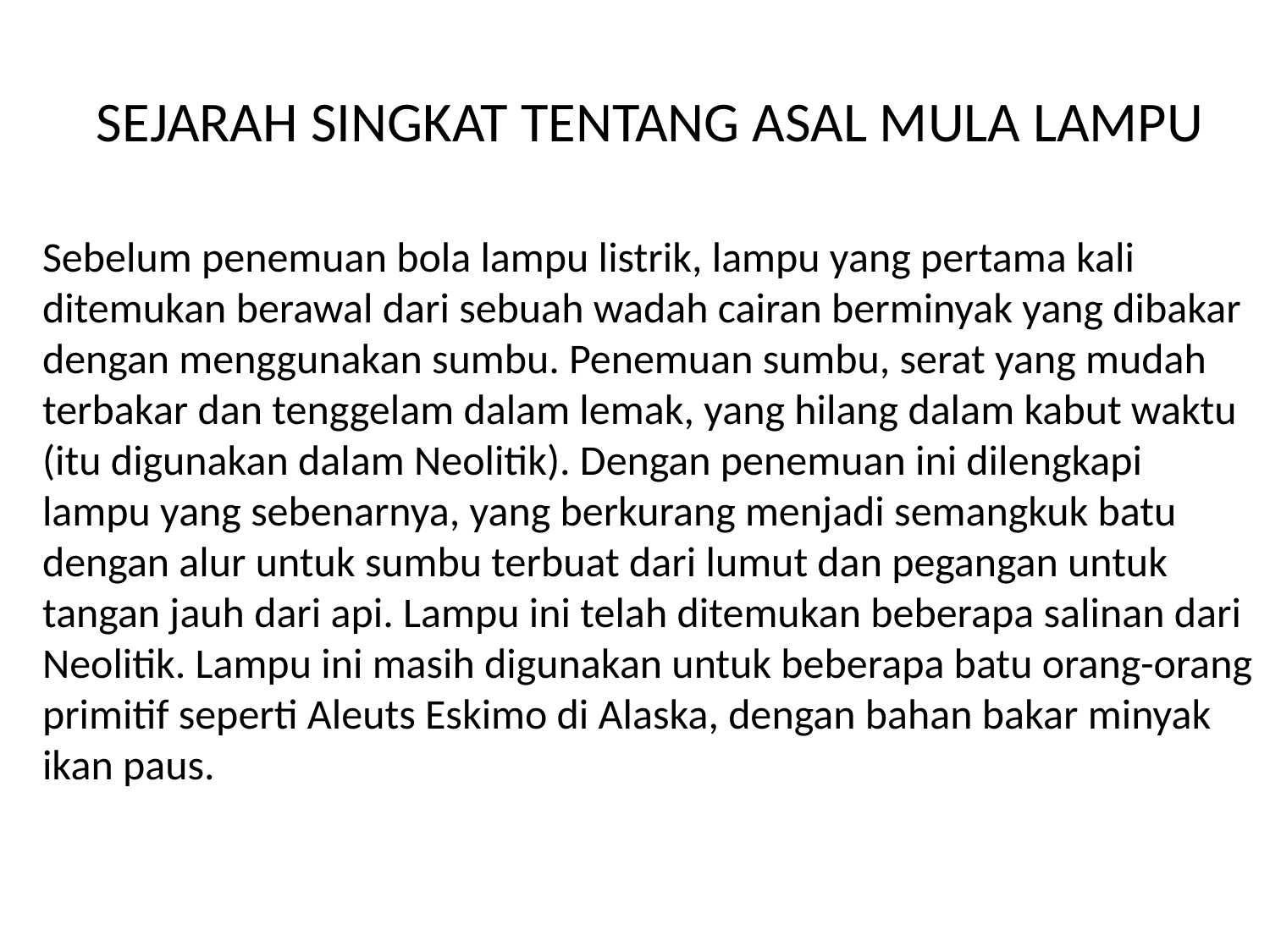

SEJARAH SINGKAT TENTANG ASAL MULA LAMPU

Sebelum penemuan bola lampu listrik, lampu yang pertama kali ditemukan berawal dari sebuah wadah cairan berminyak yang dibakar dengan menggunakan sumbu. Penemuan sumbu, serat yang mudah terbakar dan tenggelam dalam lemak, yang hilang dalam kabut waktu (itu digunakan dalam Neolitik). Dengan penemuan ini dilengkapi lampu yang sebenarnya, yang berkurang menjadi semangkuk batu dengan alur untuk sumbu terbuat dari lumut dan pegangan untuk tangan jauh dari api. Lampu ini telah ditemukan beberapa salinan dari Neolitik. Lampu ini masih digunakan untuk beberapa batu orang-orang primitif seperti Aleuts Eskimo di Alaska, dengan bahan bakar minyak ikan paus.